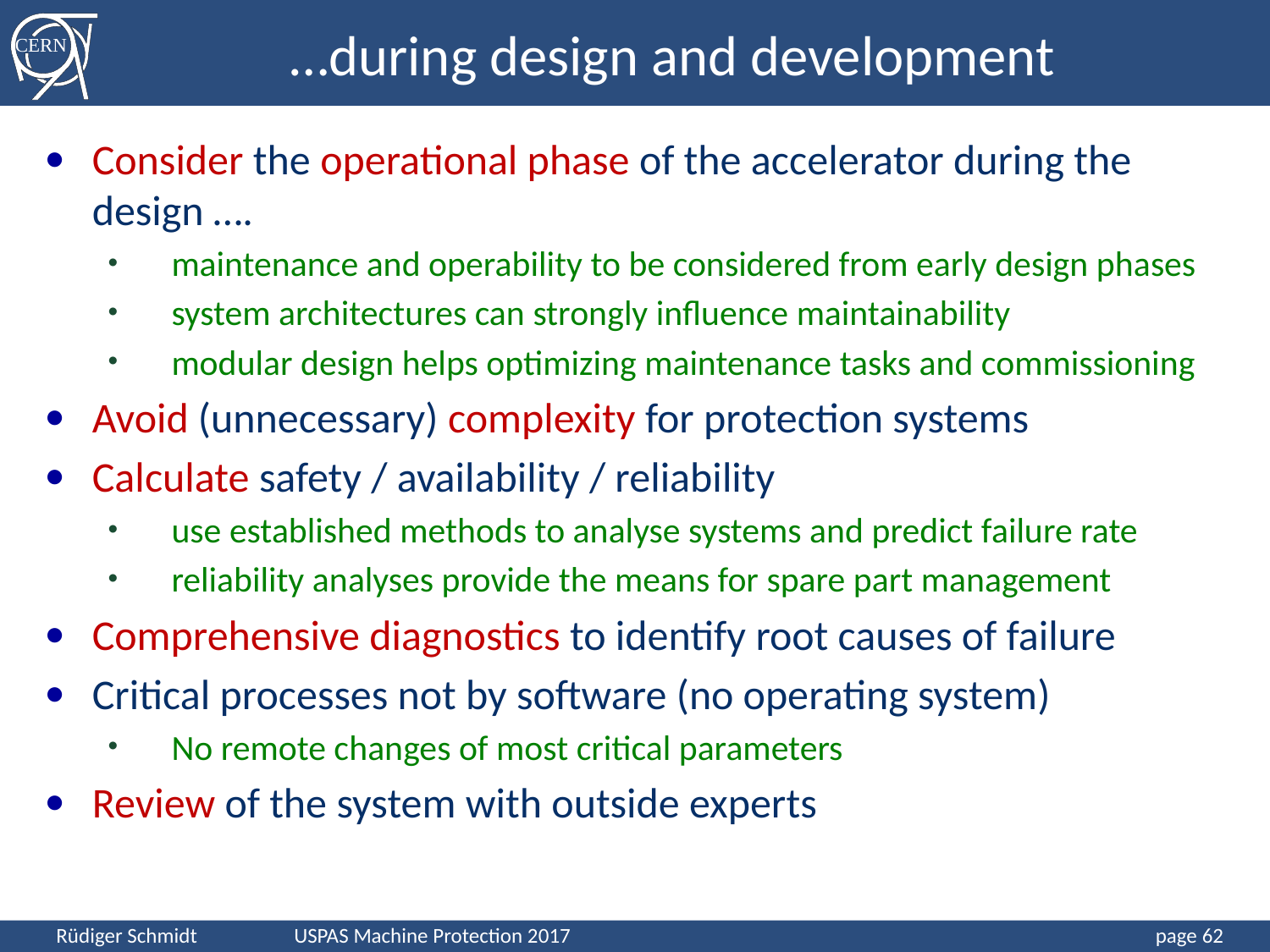

# …during design and development
Consider the operational phase of the accelerator during the design ….
maintenance and operability to be considered from early design phases
system architectures can strongly influence maintainability
modular design helps optimizing maintenance tasks and commissioning
Avoid (unnecessary) complexity for protection systems
Calculate safety / availability / reliability
use established methods to analyse systems and predict failure rate
reliability analyses provide the means for spare part management
Comprehensive diagnostics to identify root causes of failure
Critical processes not by software (no operating system)
No remote changes of most critical parameters
Review of the system with outside experts